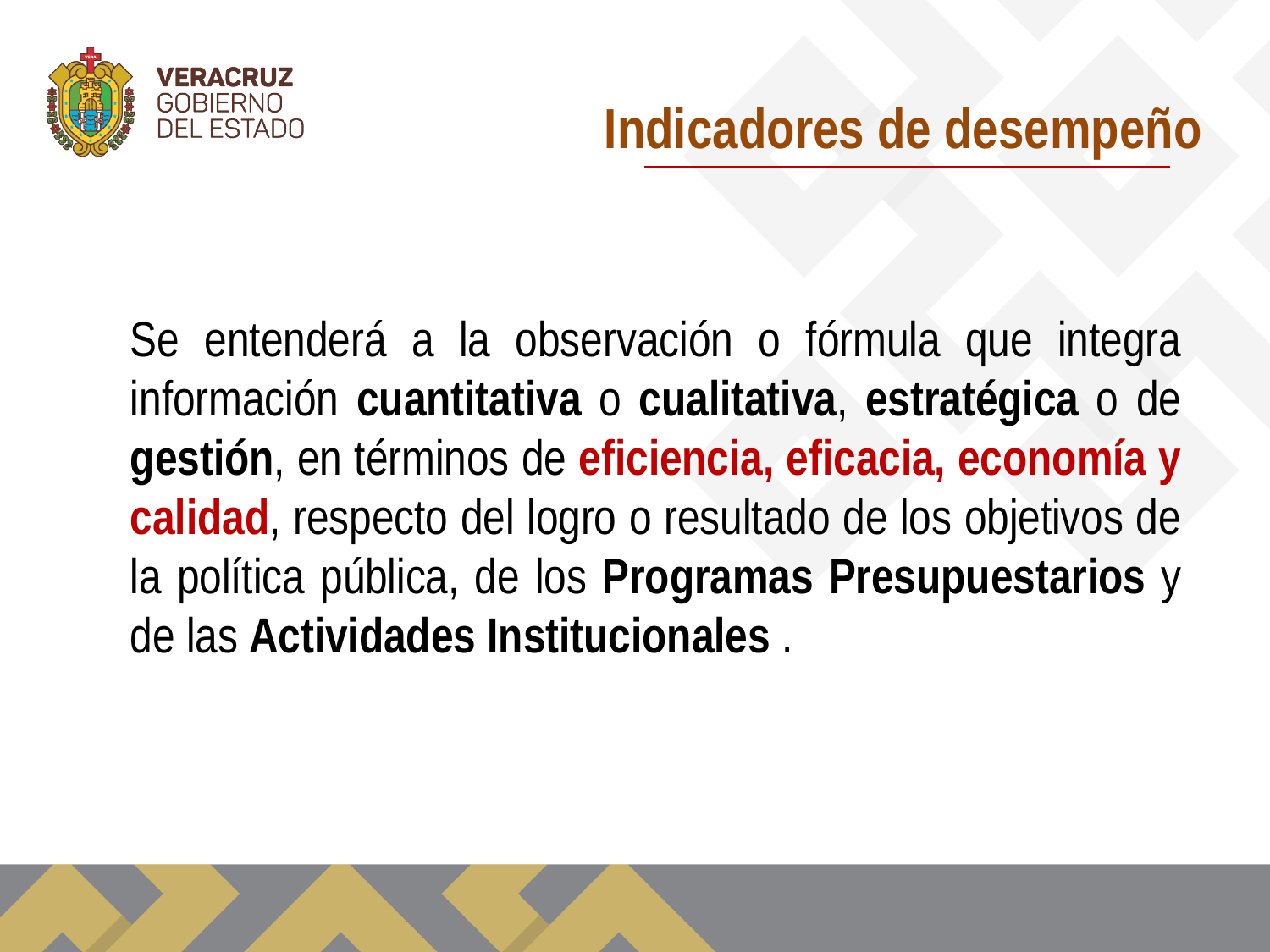

Indicadores de desempeño
Se entenderá a la observación o fórmula que integra información cuantitativa o cualitativa, estratégica o de gestión, en términos de eficiencia, eficacia, economía y calidad, respecto del logro o resultado de los objetivos de la política pública, de los Programas Presupuestarios y de las Actividades Institucionales .